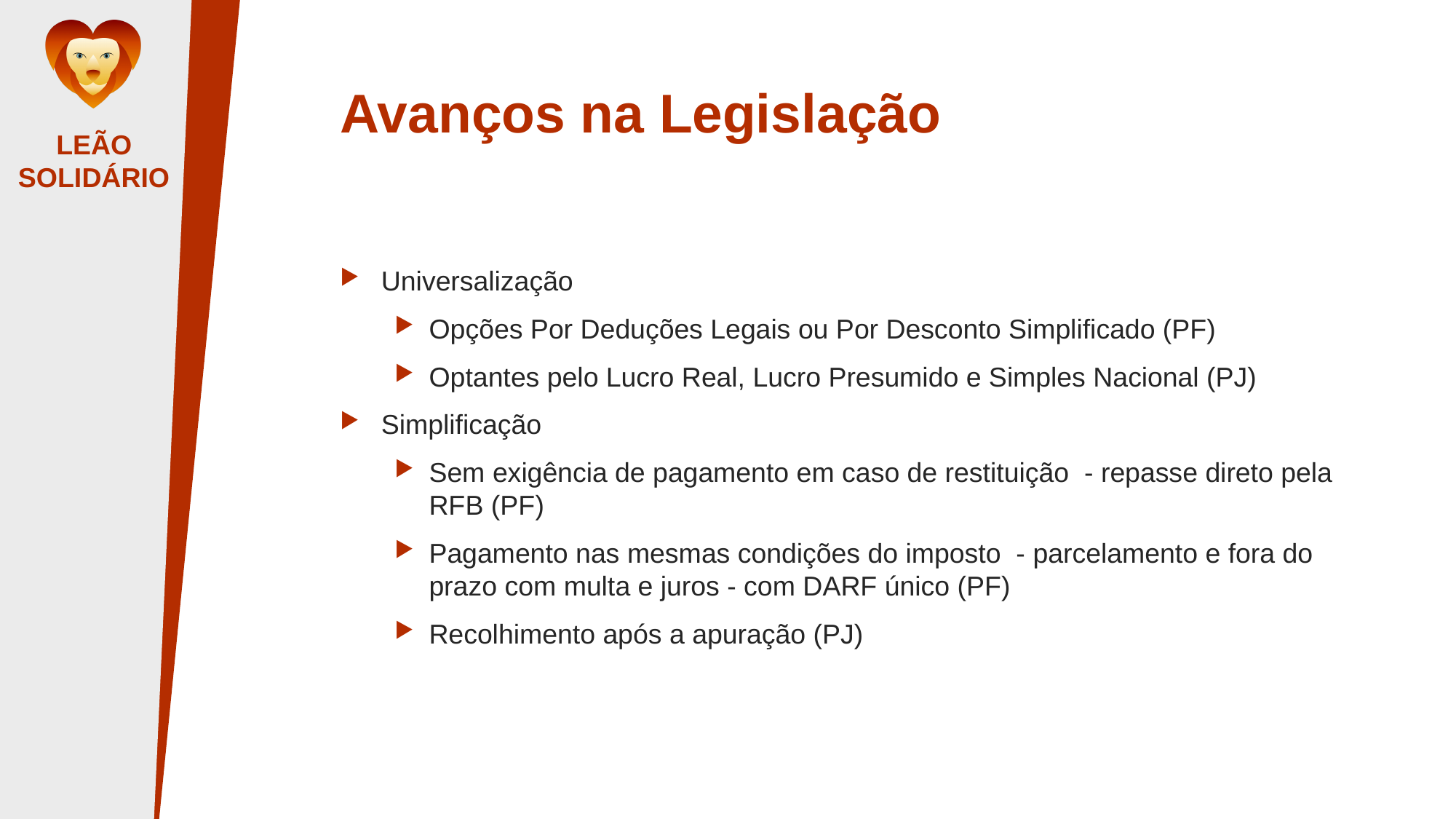

# Avanços na Legislação
Universalização
Opções Por Deduções Legais ou Por Desconto Simplificado (PF)
Optantes pelo Lucro Real, Lucro Presumido e Simples Nacional (PJ)
Simplificação
Sem exigência de pagamento em caso de restituição  - repasse direto pela RFB (PF)
Pagamento nas mesmas condições do imposto  - parcelamento e fora do prazo com multa e juros - com DARF único (PF)
Recolhimento após a apuração (PJ)